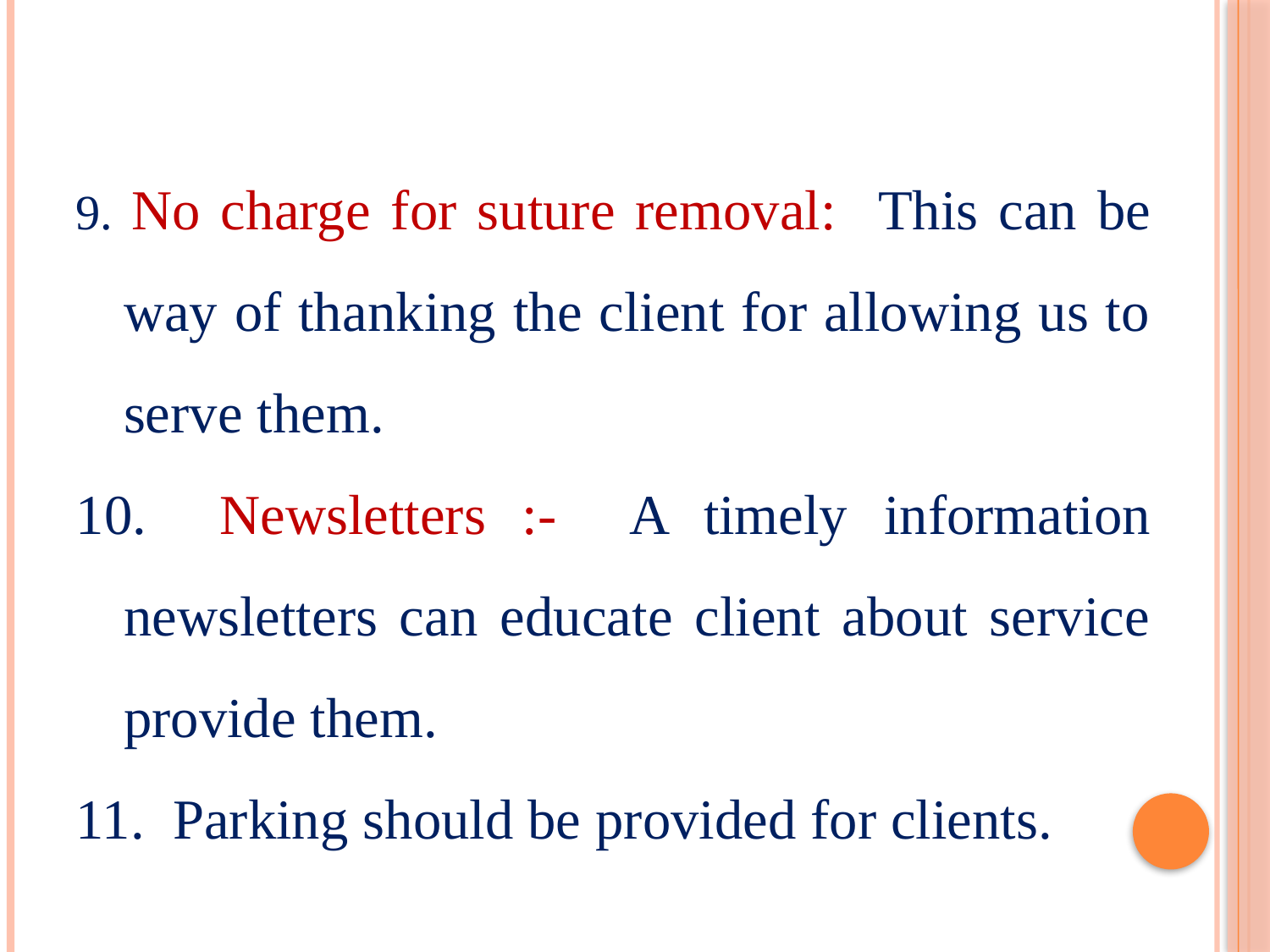

9. No charge for suture removal:  This can be way of thanking the client for allowing us to serve them.
10.  Newsletters :-  A timely information newsletters can educate client about service provide them.
11.  Parking should be provided for clients.